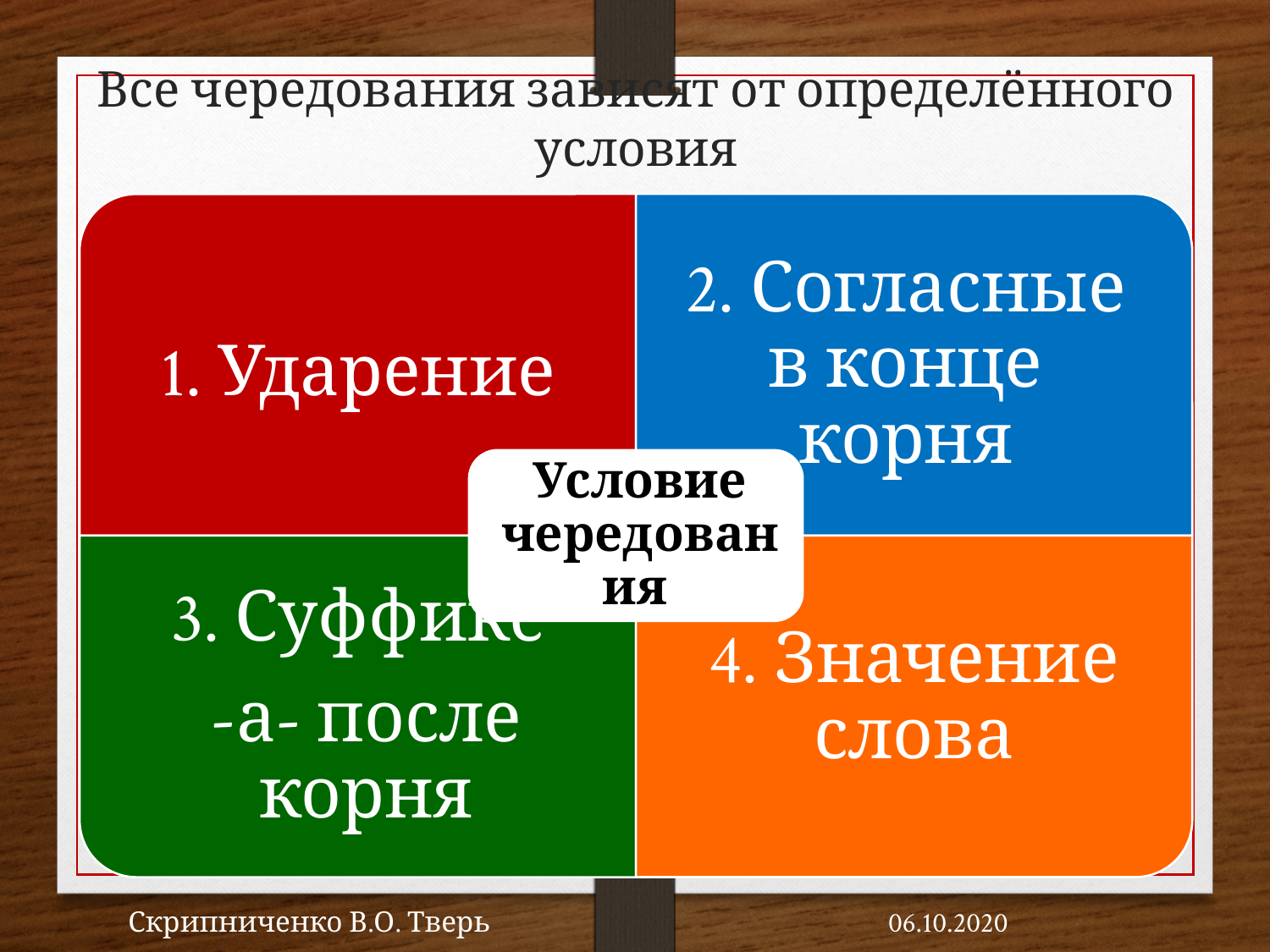

Все чередования зависят от определённого условия
1. Ударение
2. Согласные в конце корня
3. Суффикс
-а- после корня
4. Значение слова
Условие чередования